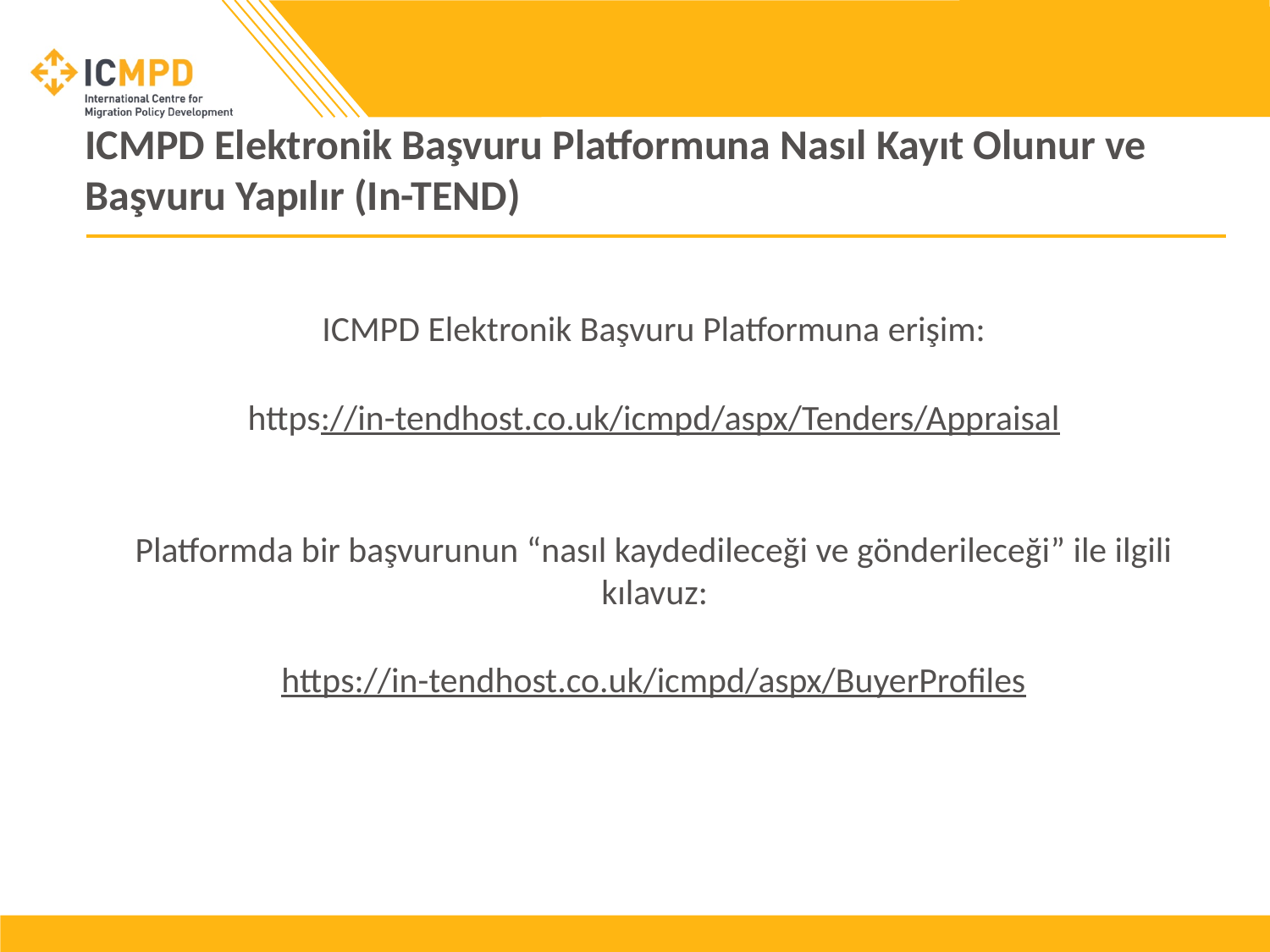

# ICMPD Elektronik Başvuru Platformuna Nasıl Kayıt Olunur ve Başvuru Yapılır (In-TEND)

ICMPD Elektronik Başvuru Platformuna erişim:

https://in-tendhost.co.uk/icmpd/aspx/Tenders/Appraisal

Platformda bir başvurunun “nasıl kaydedileceği ve gönderileceği” ile ilgili kılavuz:

https://in-tendhost.co.uk/icmpd/aspx/BuyerProfiles